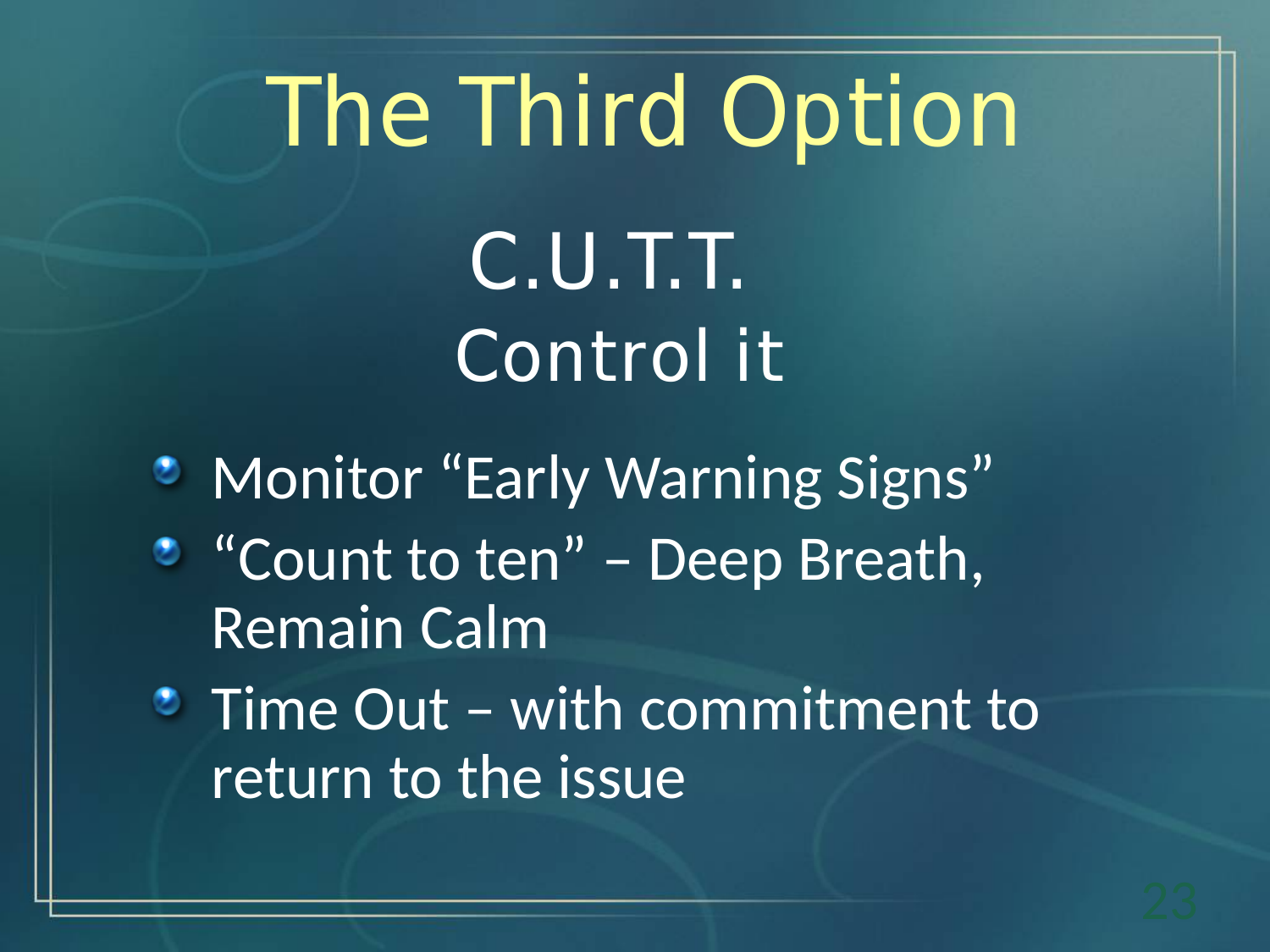

The Third Option
C.U.T.T.
Control it

Monitor “Early Warning Signs”
“Count to ten” – Deep Breath, Remain Calm
Time Out – with commitment to return to the issue
23